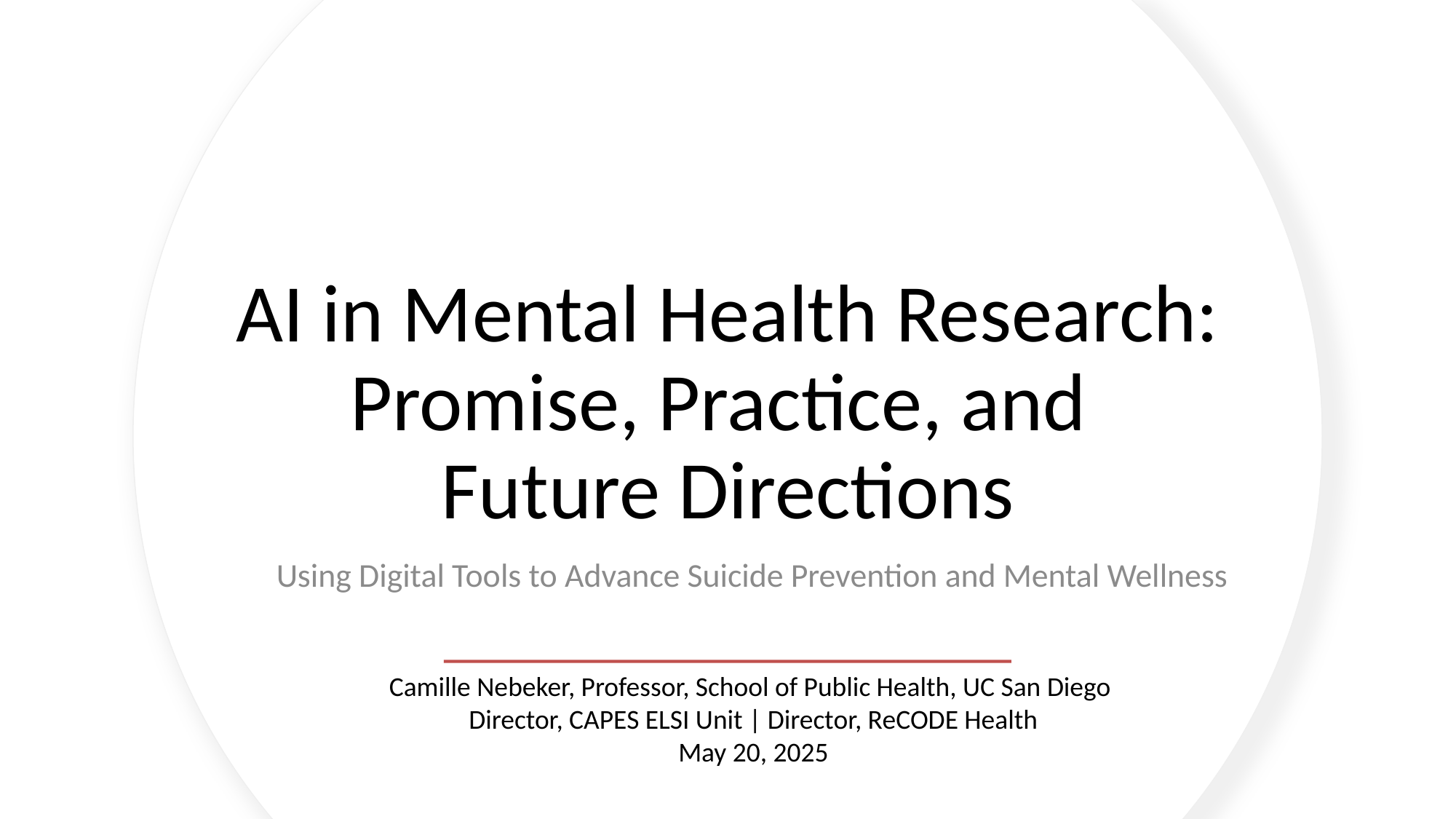

# AI in Mental Health Research: Promise, Practice, and Future Directions
Using Digital Tools to Advance Suicide Prevention and Mental Wellness

Camille Nebeker, Professor, School of Public Health, UC San Diego
Director, CAPES ELSI Unit | Director, ReCODE Health
May 20, 2025